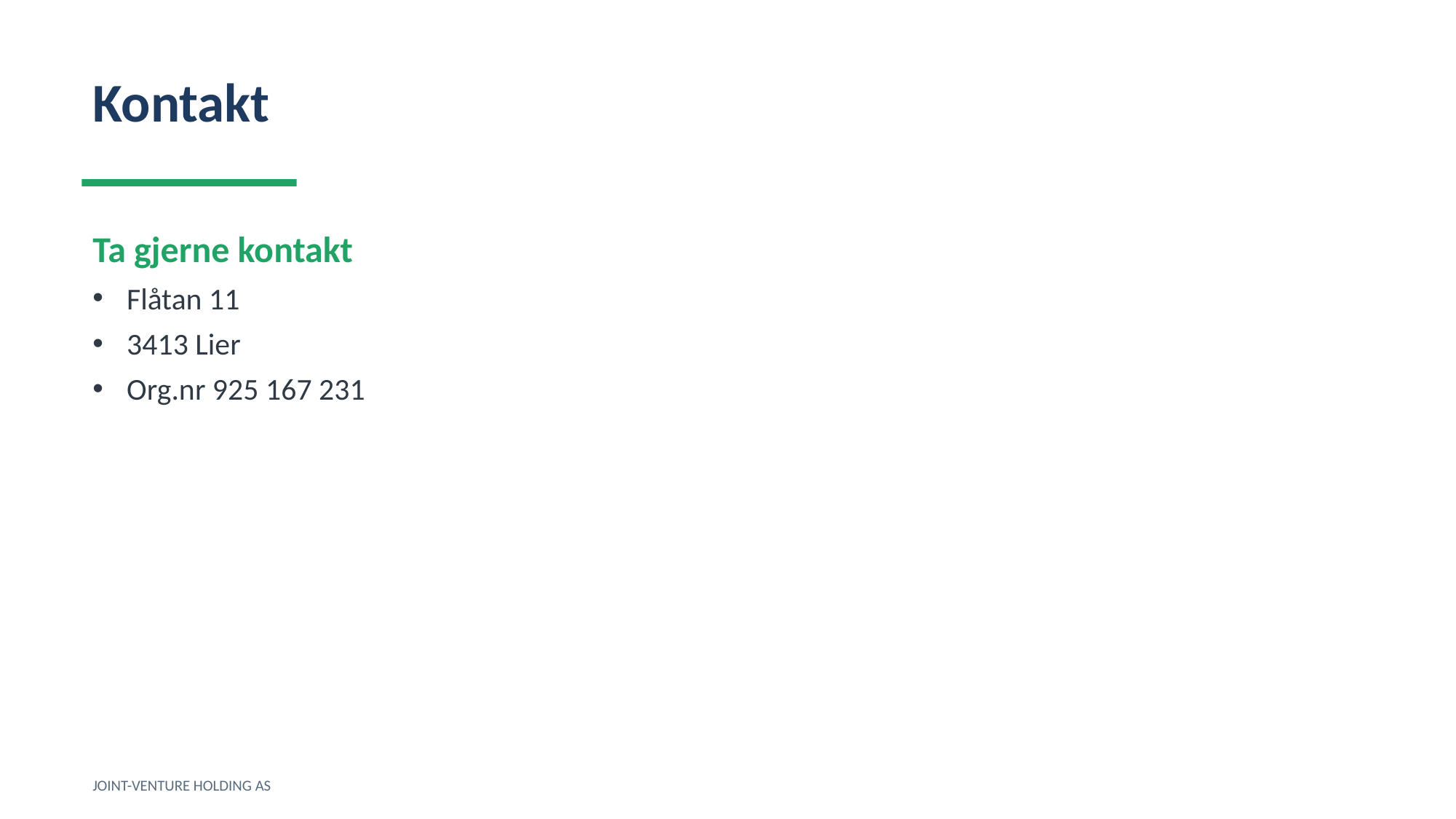

Kontakt

Ta gjerne kontakt
Flåtan 11
3413 Lier
Org.nr 925 167 231
JOINT-VENTURE HOLDING AS